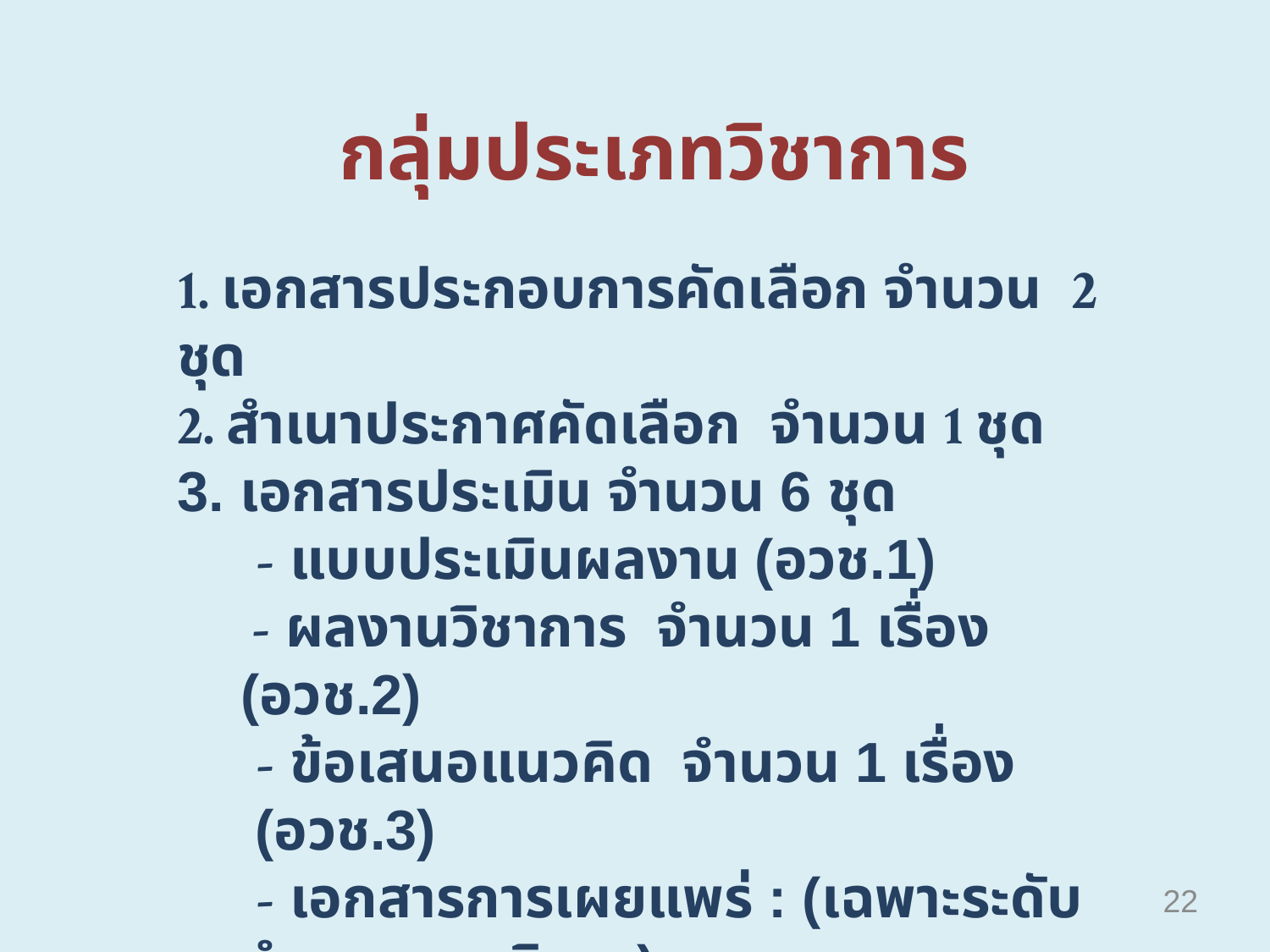

กลุ่มประเภทวิชาการ
1. เอกสารประกอบการคัดเลือก จำนวน  2  ชุด
2. สำเนาประกาศคัดเลือก  จำนวน 1 ชุด
3. เอกสารประเมิน จำนวน 6 ชุด
 - แบบประเมินผลงาน (อวช.1)
 - ผลงานวิชาการ  จำนวน 1 เรื่อง (อวช.2)
 - ข้อเสนอแนวคิด  จำนวน 1 เรื่อง (อวช.3)
 - เอกสารการเผยแพร่ : (เฉพาะระดับชำนาญการพิเศษ)

22